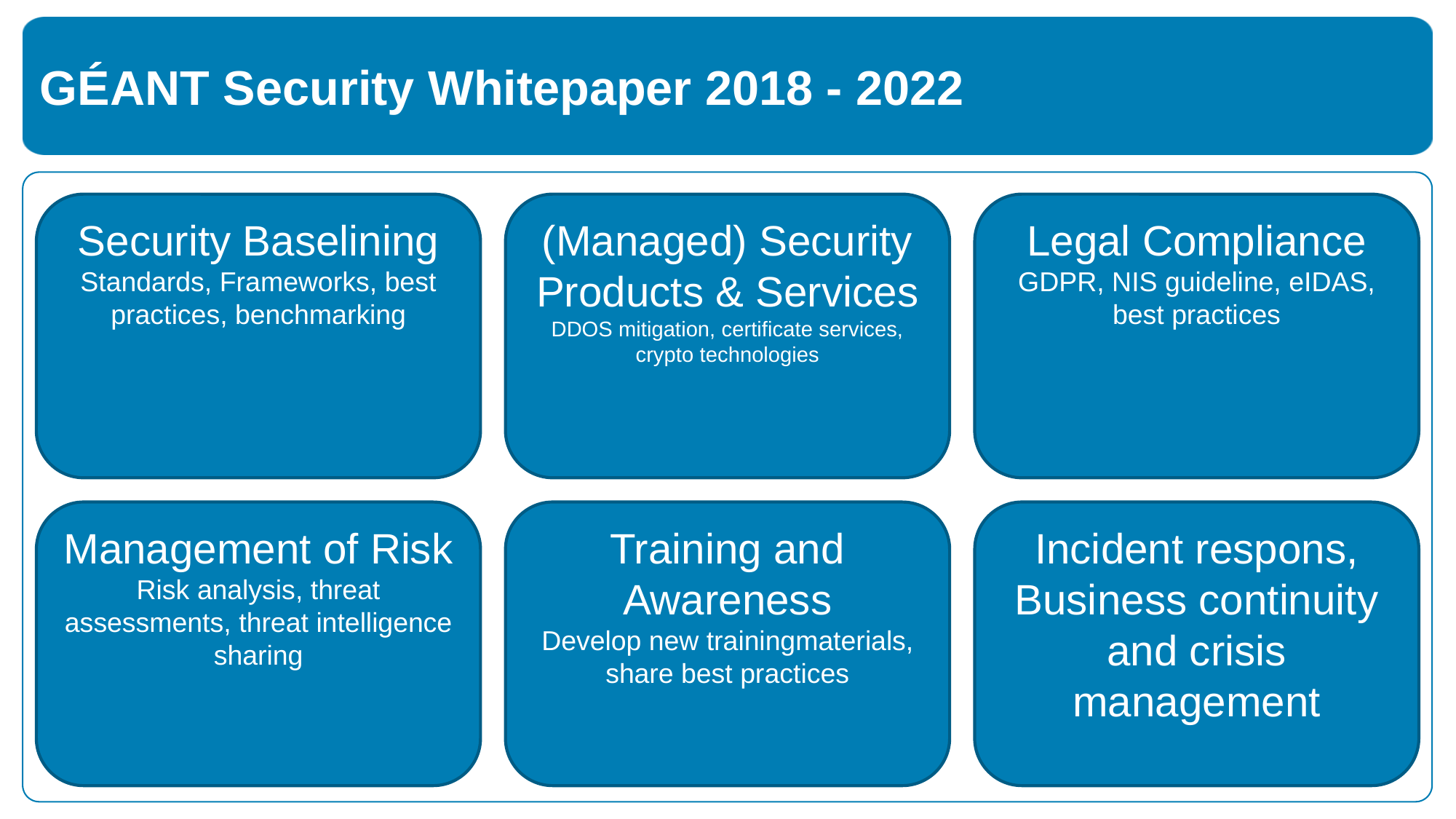

# GÉANT Security Whitepaper 2018 - 2022
Security Baselining
Standards, Frameworks, best practices, benchmarking
(Managed) Security Products & Services
DDOS mitigation, certificate services, crypto technologies
Legal Compliance
GDPR, NIS guideline, eIDAS, best practices
Management of Risk
Risk analysis, threat assessments, threat intelligence sharing
Training and Awareness
Develop new trainingmaterials, share best practices
Incident respons, Business continuity and crisis management